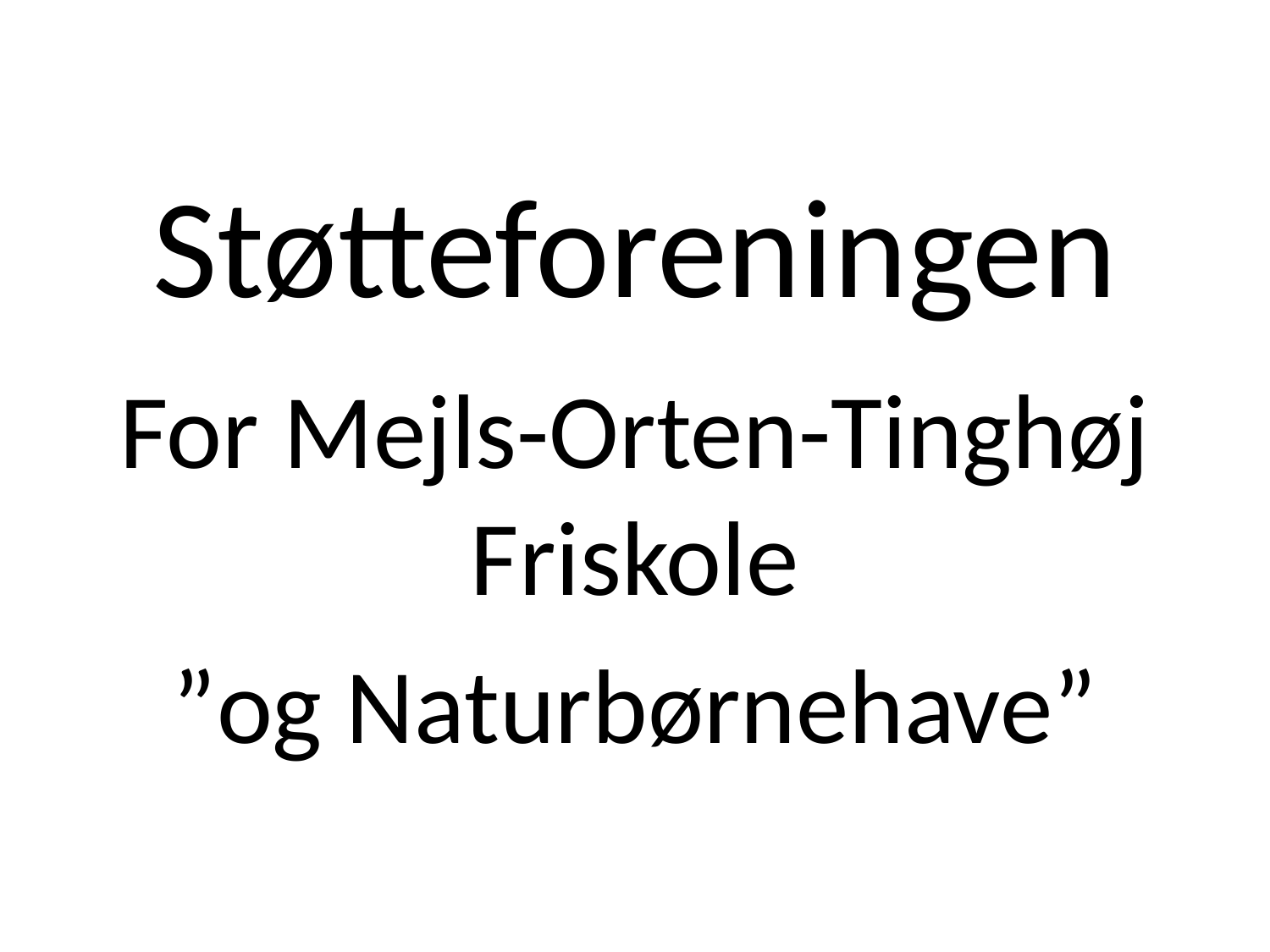

# Støtteforeningen
For Mejls-Orten-Tinghøj Friskole
”og Naturbørnehave”